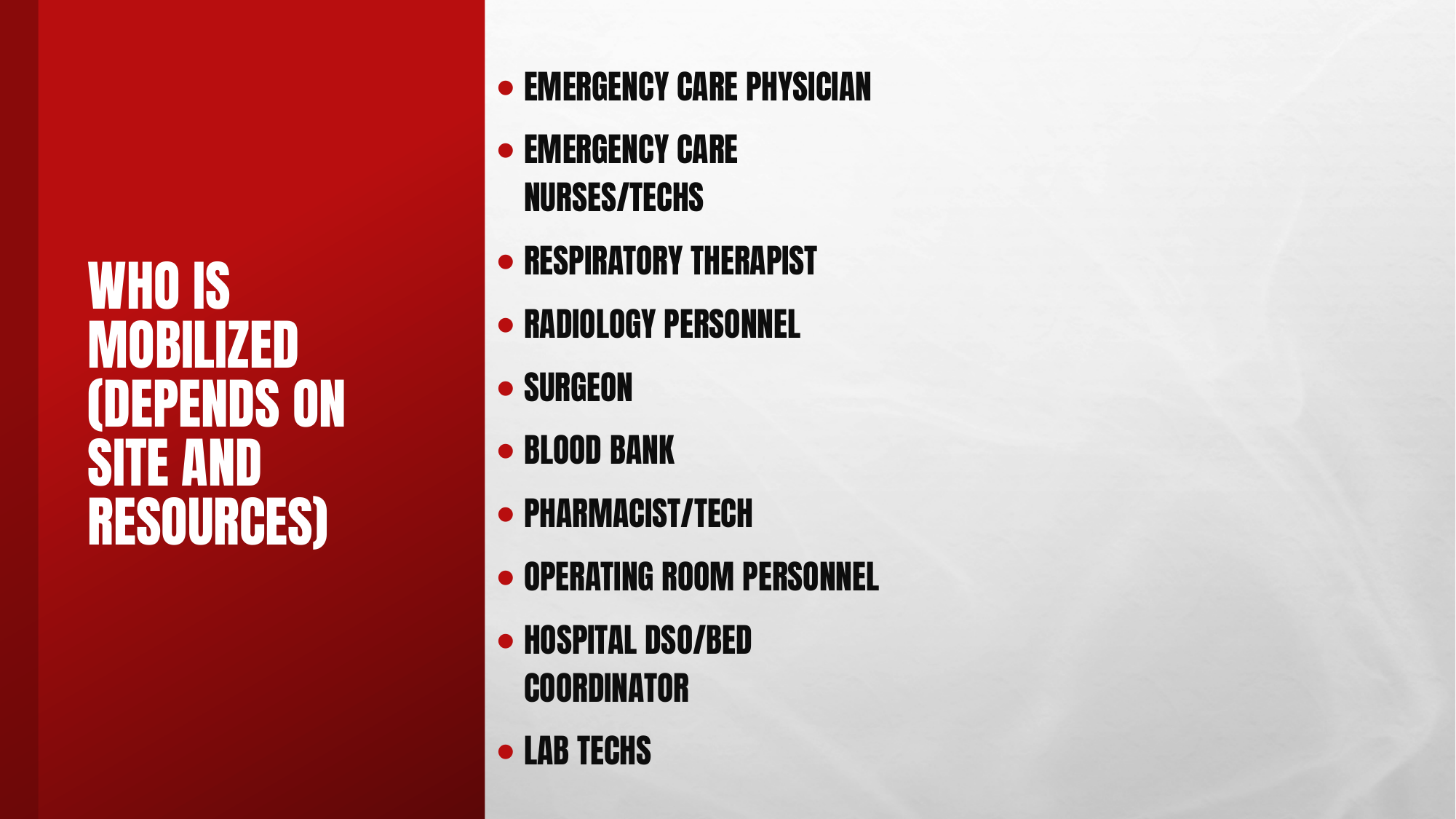

Emergency care Physician
Emergency care nurses/techs
Respiratory therapist
Radiology personnel
Surgeon
Blood bank
Pharmacist/tech
Operating room personnel
Hospital DSO/bed coordinator
Lab techs
# Who is mobilized (depends on site and resources)